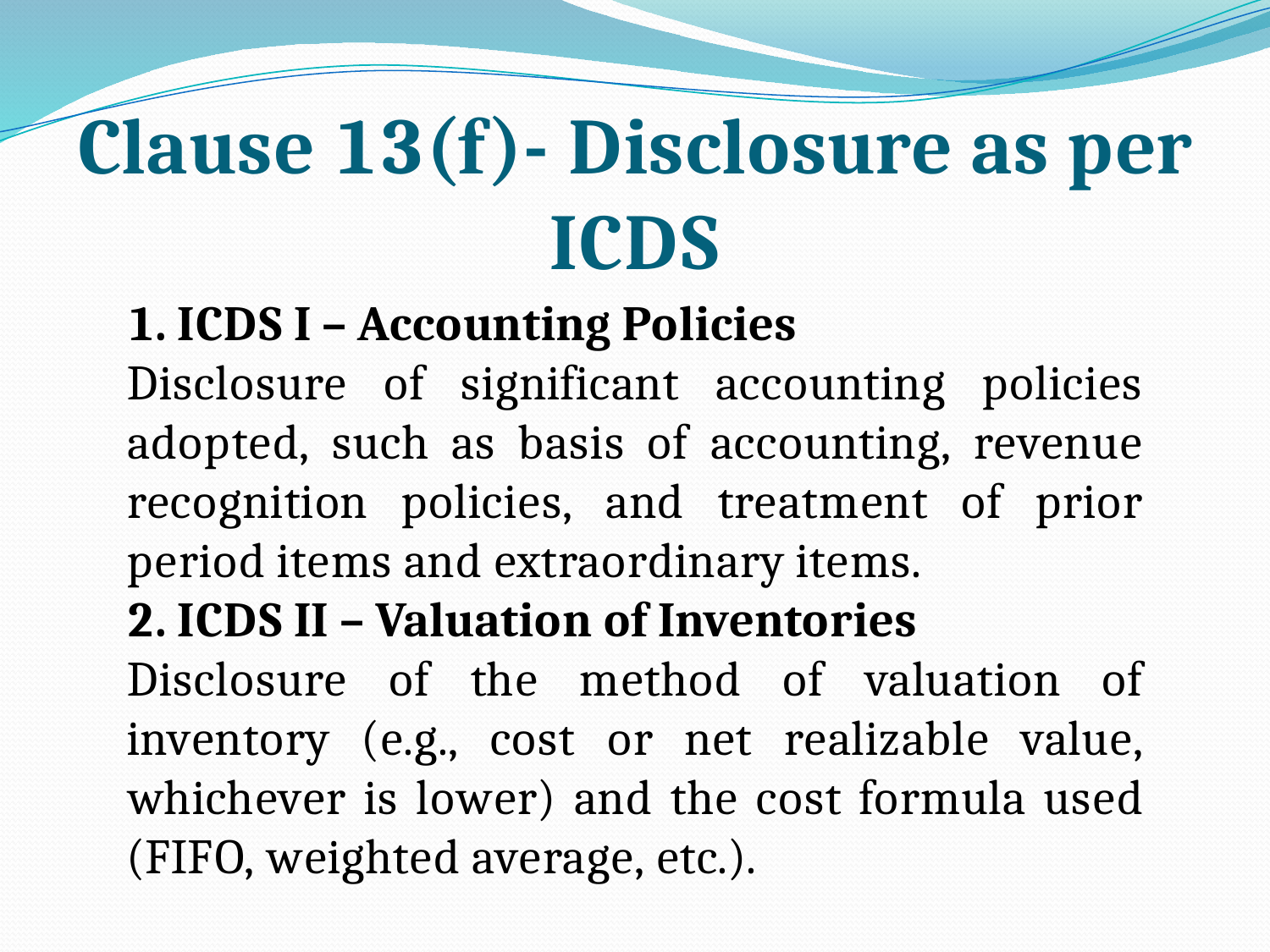

# Clause 13(f)- Disclosure as per ICDS
1. ICDS I – Accounting Policies
Disclosure of significant accounting policies adopted, such as basis of accounting, revenue recognition policies, and treatment of prior period items and extraordinary items.
2. ICDS II – Valuation of Inventories
Disclosure of the method of valuation of inventory (e.g., cost or net realizable value, whichever is lower) and the cost formula used (FIFO, weighted average, etc.).
cont……